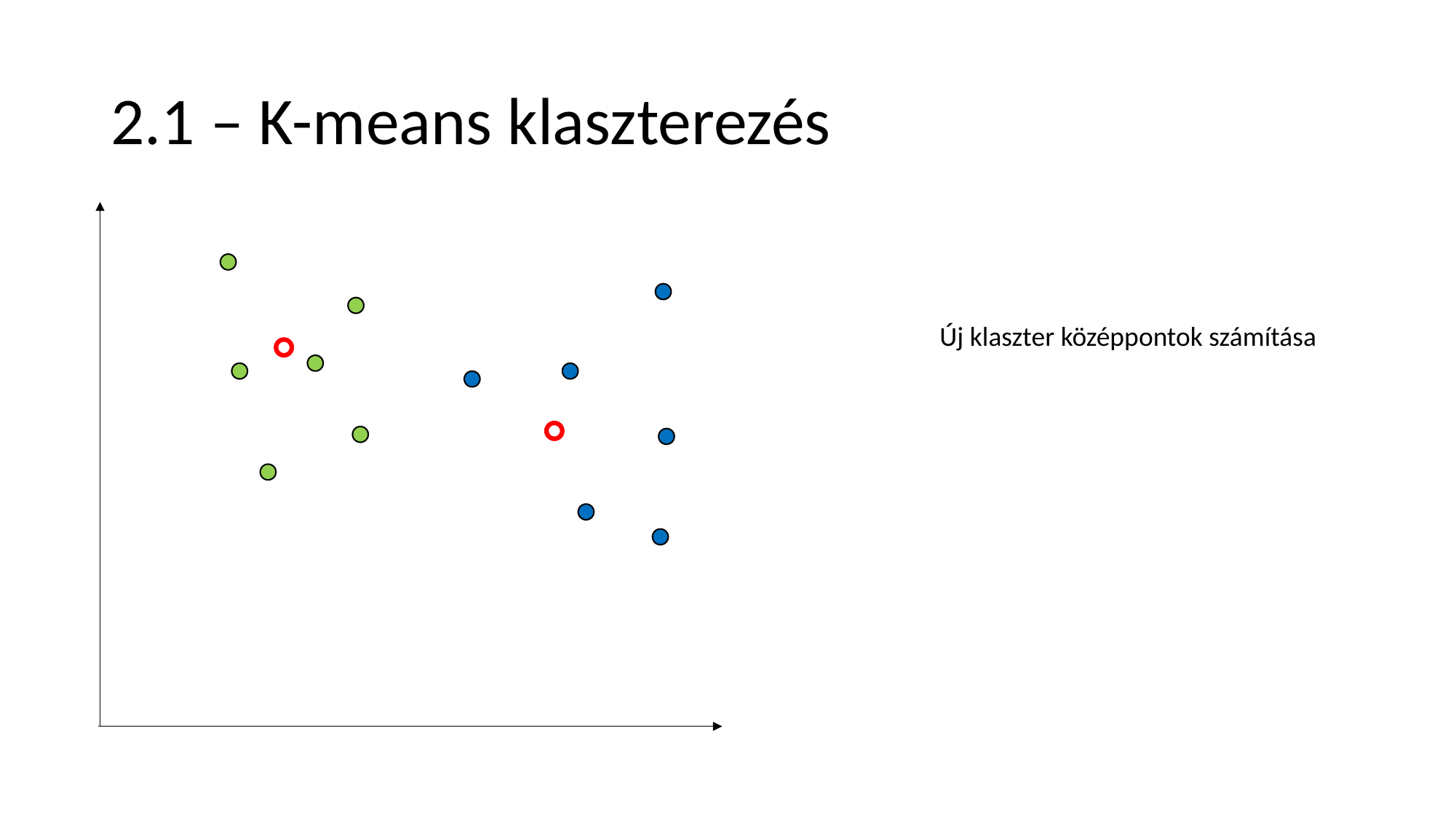

# 2.1 – K-means klaszterezés

Új klaszter középpontok számítása